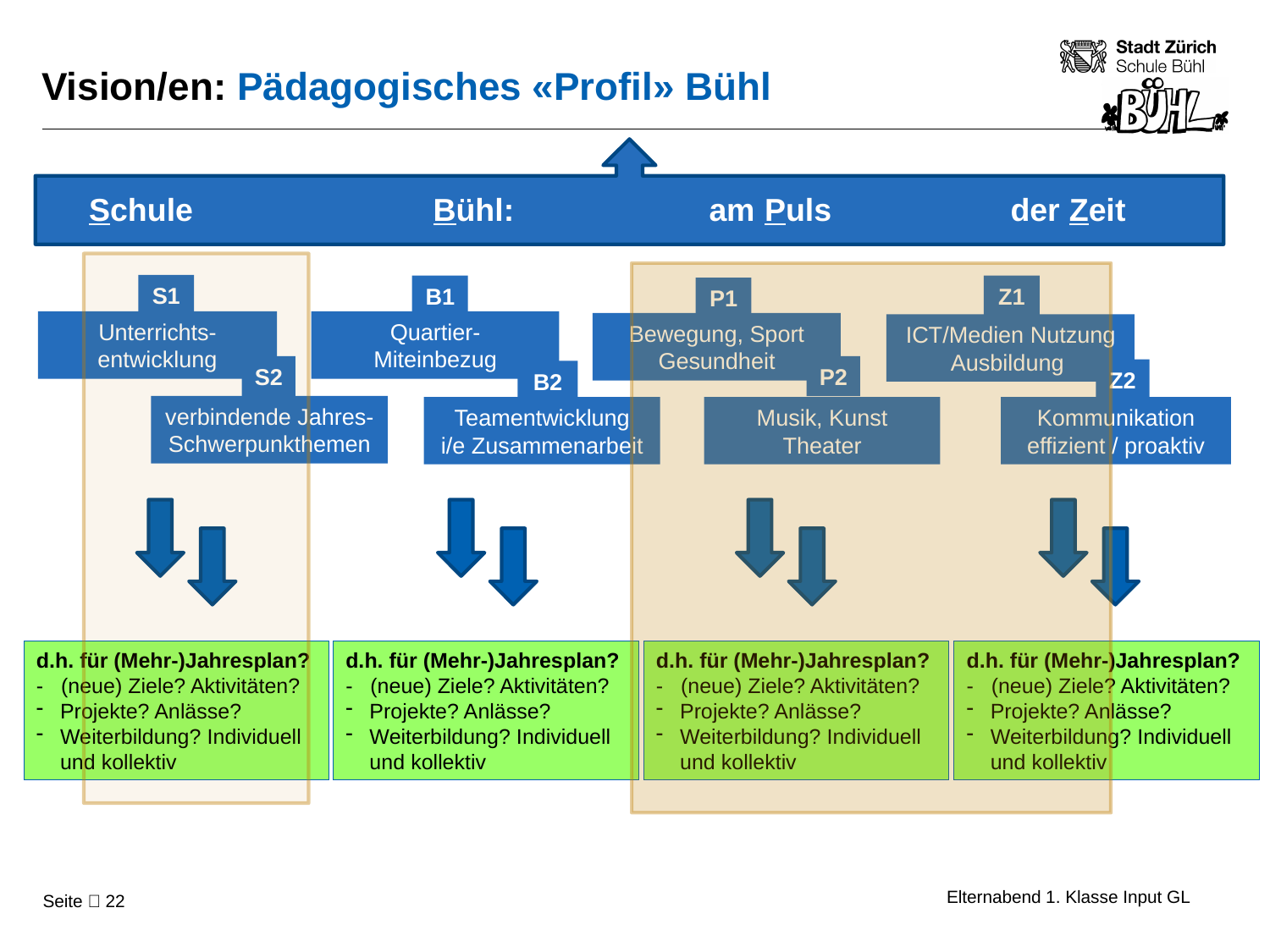

# Vision/en: Pädagogisches «Profil» Bühl

Schule                           Bühl:                      am Puls 	                  der Zeit

S1
Z1
B1
Quartier-
Miteinbezug
S2
B2
Teamentwicklung
i/e Zusammenarbeit

d.h. für (Mehr-)Jahresplan?
-   (neue) Ziele? Aktivitäten?
Projekte? Anlässe?
Weiterbildung? Individuell und kollektiv
P1
Unterrichts-entwicklung
Bewegung, Sport
Gesundheit
ICT/Medien Nutzung
Ausbildung
P2
Z2
Kommunikation
effizient / proaktiv

d.h. für (Mehr-)Jahresplan?
-   (neue) Ziele? Aktivitäten?
Projekte? Anlässe?
Weiterbildung? Individuell und kollektiv
verbindende Jahres-Schwerpunkthemen
Musik, Kunst
Theater

d.h. für (Mehr-)Jahresplan?
-   (neue) Ziele? Aktivitäten?
Projekte? Anlässe?
Weiterbildung? Individuell und kollektiv
d.h. für (Mehr-)Jahresplan?
-   (neue) Ziele? Aktivitäten?
Projekte? Anlässe?
Weiterbildung? Individuell und kollektiv
Elternabend 1. Klasse Input GL